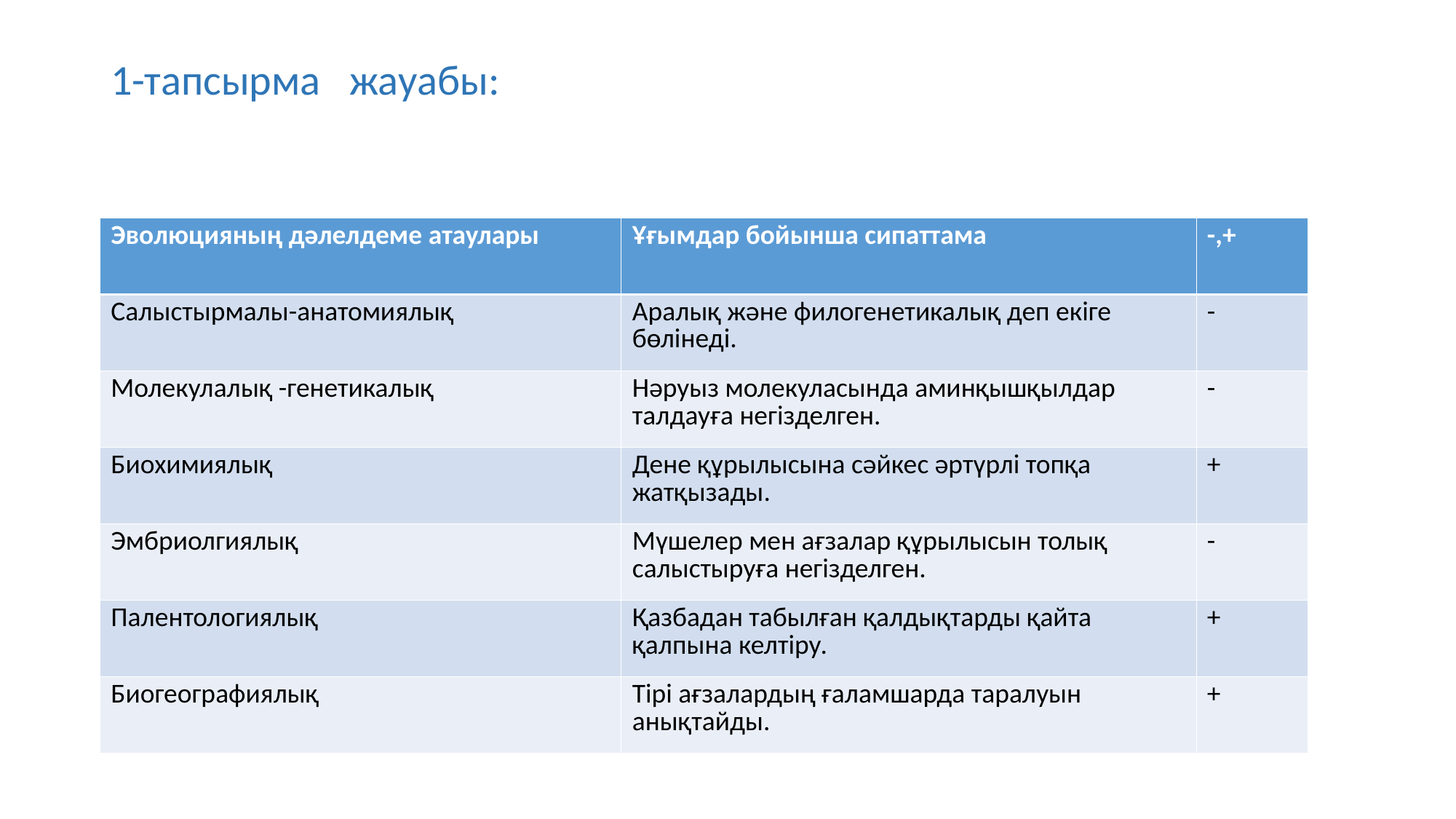

# 1-тапсырма   жауабы:
| Эволюцияның дәлелдеме атаулары | Ұғымдар бойынша сипаттама | -,+ |
| --- | --- | --- |
| Салыстырмалы-анатомиялық | Аралық және филогенетикалық деп екіге бөлінеді. | - |
| Молекулалық -генетикалық | Нәруыз молекуласында аминқышқылдар талдауға негізделген. | - |
| Биохимиялық | Дене құрылысына сәйкес әртүрлі топқа жатқызады. | + |
| Эмбриолгиялық | Мүшелер мен ағзалар құрылысын толық салыстыруға негізделген. | - |
| Палентологиялық | Қазбадан табылған қалдықтарды қайта қалпына келтіру. | + |
| Биогеографиялық | Тірі ағзалардың ғаламшарда таралуын анықтайды. | + |